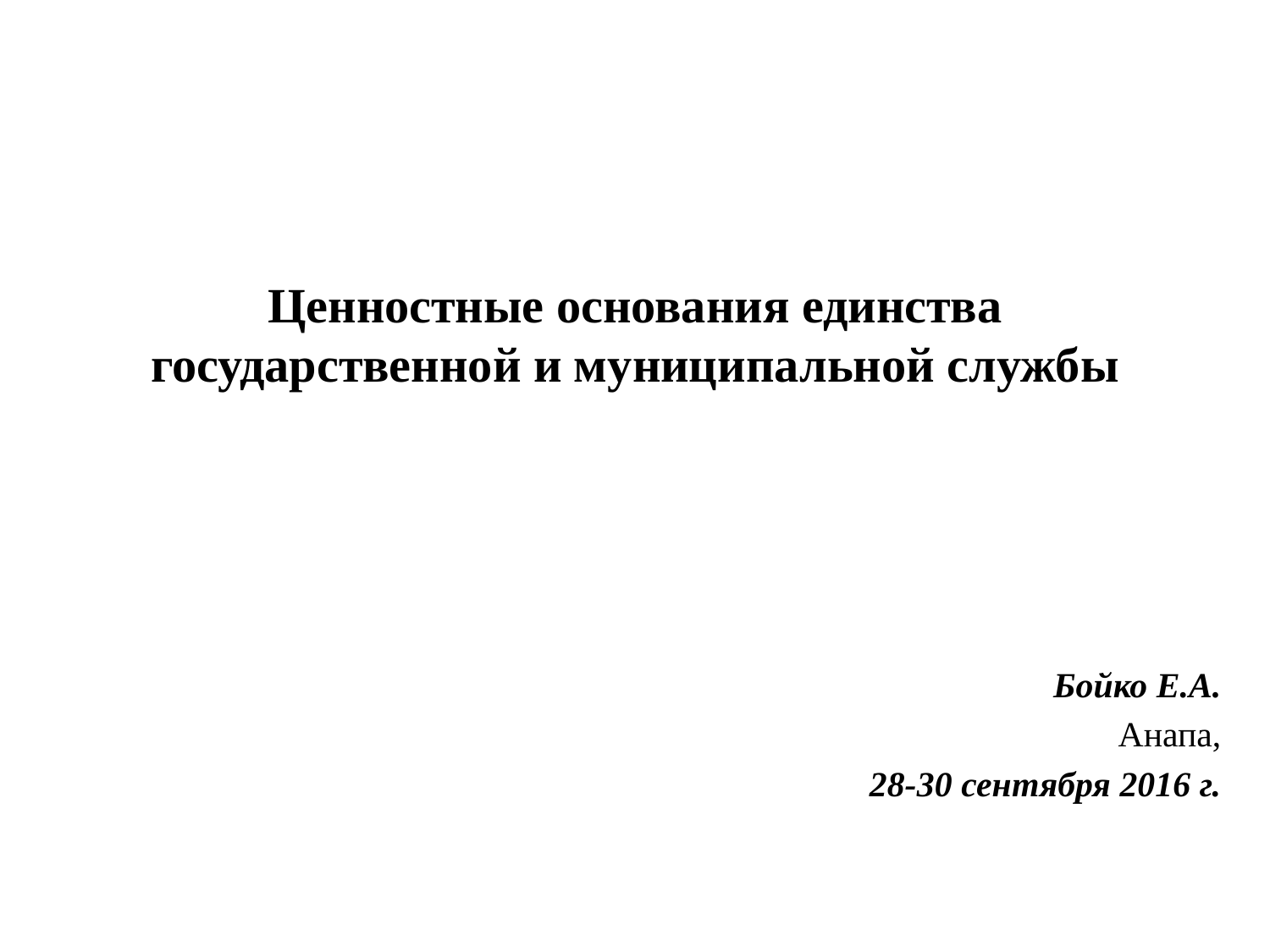

# Ценностные основания единства государственной и муниципальной службы
Бойко Е.А.
Анапа,
28-30 сентября 2016 г.